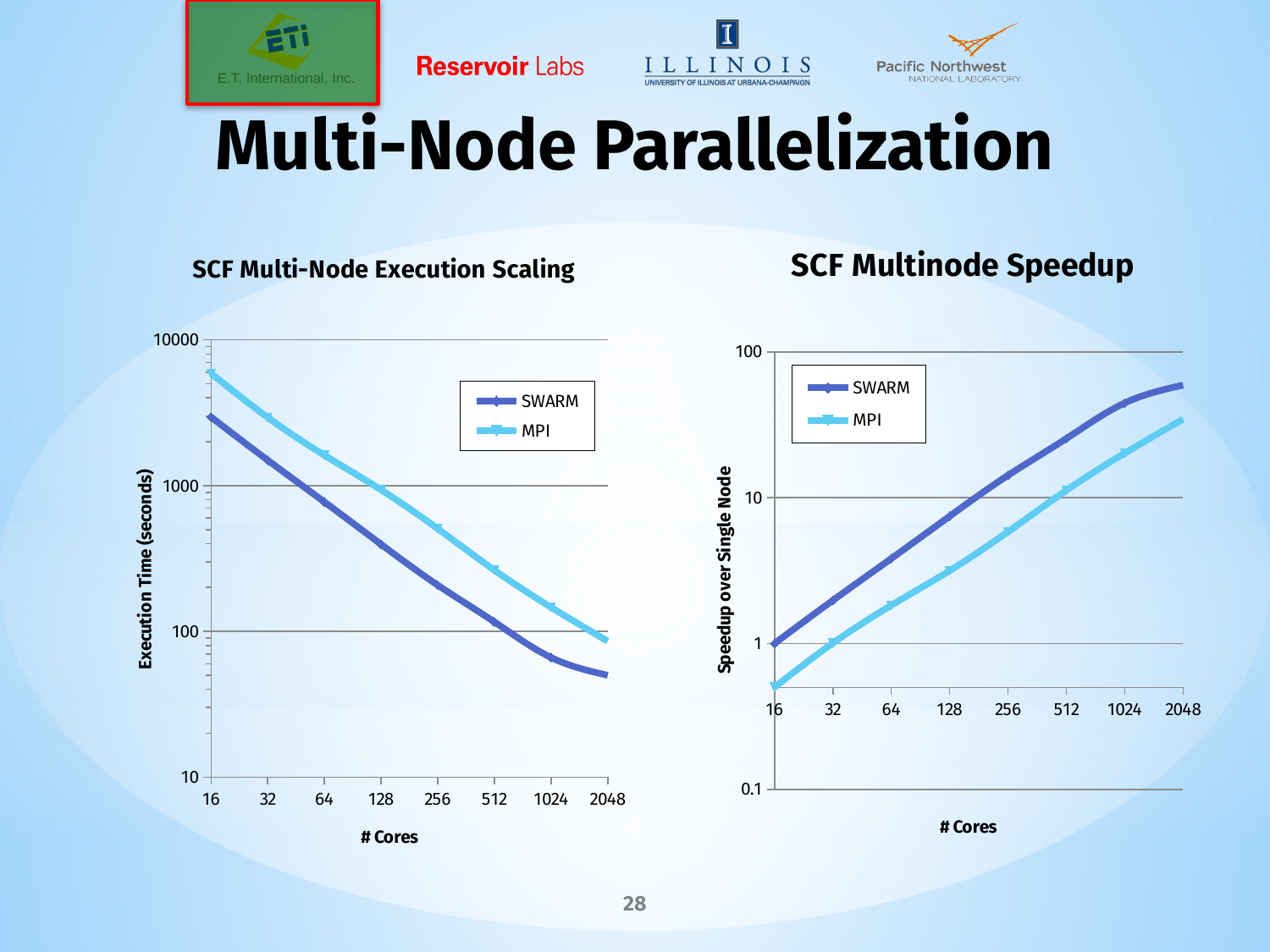

# Multi-Node Parallelization

### Chart: SCF Multinode Speedup

| Category | SWARM | MPI |
|---|---|---|

### Chart: SCF Multi-Node Execution Scaling

| Category | SWARM | MPI |
|---|---|---|
28